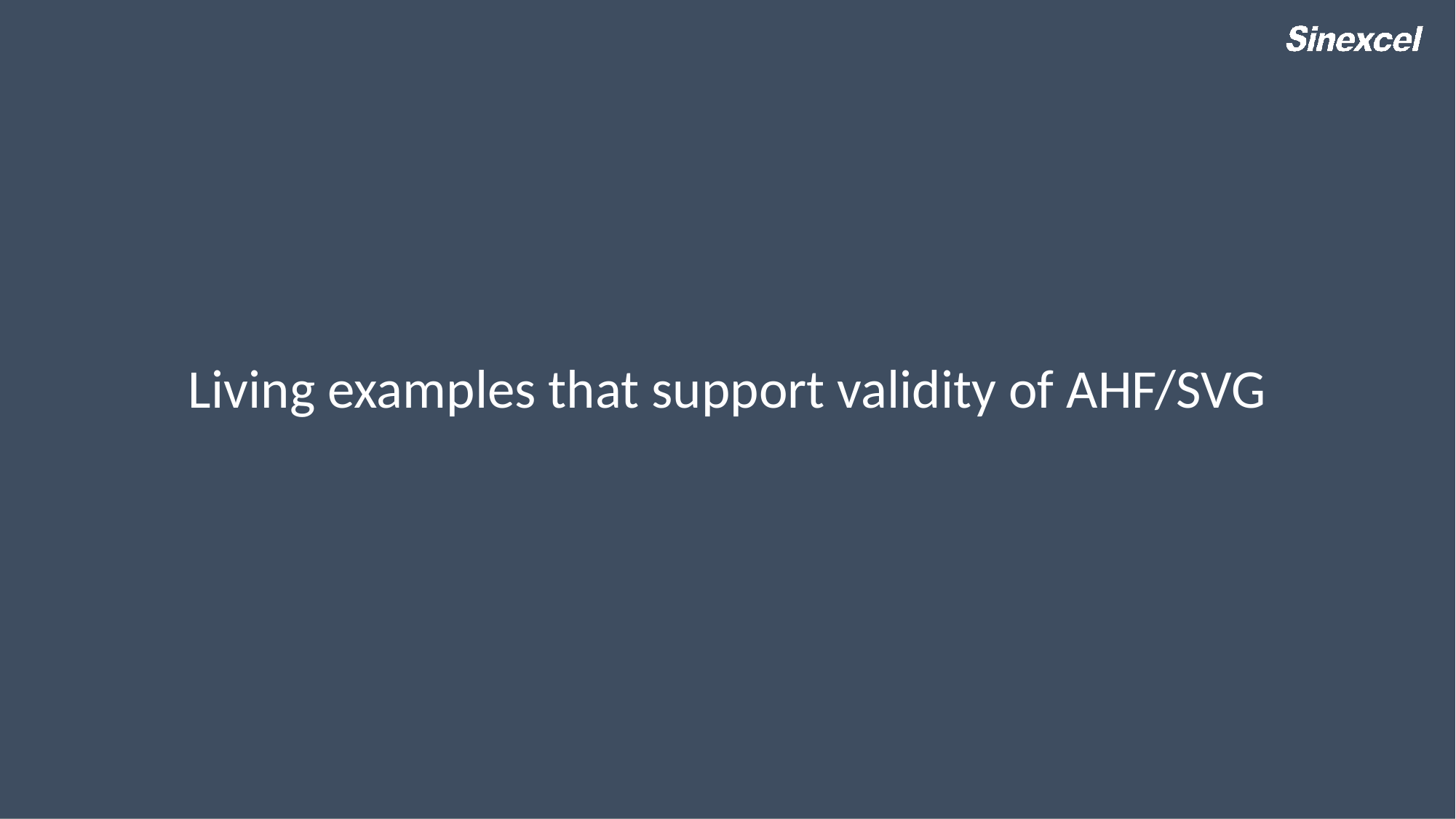

# Living examples that support validity of AHF/SVG